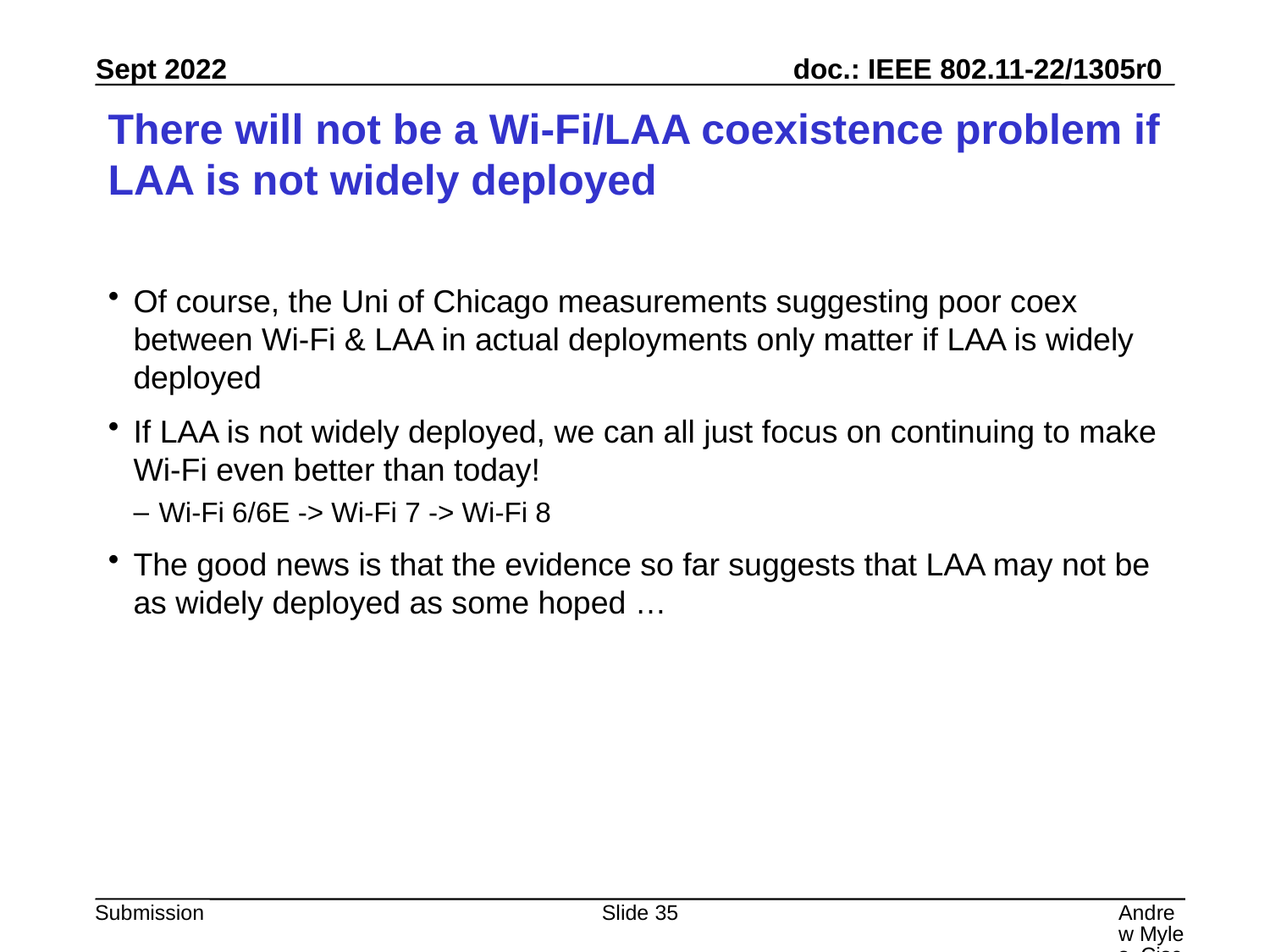

# There will not be a Wi-Fi/LAA coexistence problem if LAA is not widely deployed
Of course, the Uni of Chicago measurements suggesting poor coex between Wi-Fi & LAA in actual deployments only matter if LAA is widely deployed
If LAA is not widely deployed, we can all just focus on continuing to make Wi-Fi even better than today!
Wi-Fi 6/6E -> Wi-Fi 7 -> Wi-Fi 8
The good news is that the evidence so far suggests that LAA may not be as widely deployed as some hoped …
Slide 35
Andrew Myles, Cisco